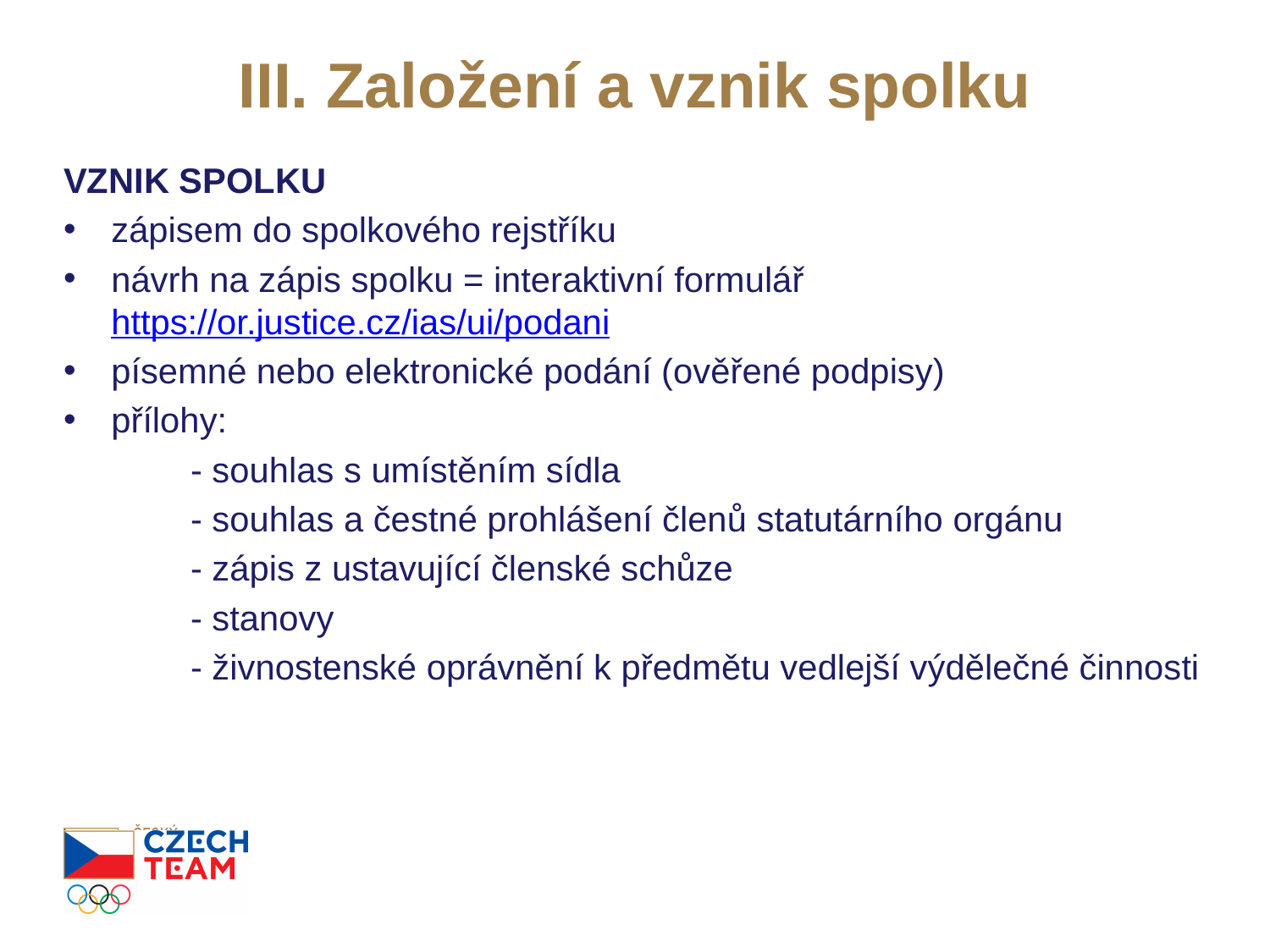

# III. Založení a vznik spolku
VZNIK SPOLKU
zápisem do spolkového rejstříku
návrh na zápis spolku = interaktivní formulář https://or.justice.cz/ias/ui/podani
písemné nebo elektronické podání (ověřené podpisy)
přílohy:
	- souhlas s umístěním sídla
	- souhlas a čestné prohlášení členů statutárního orgánu
	- zápis z ustavující členské schůze
	- stanovy
	- živnostenské oprávnění k předmětu vedlejší výdělečné činnosti